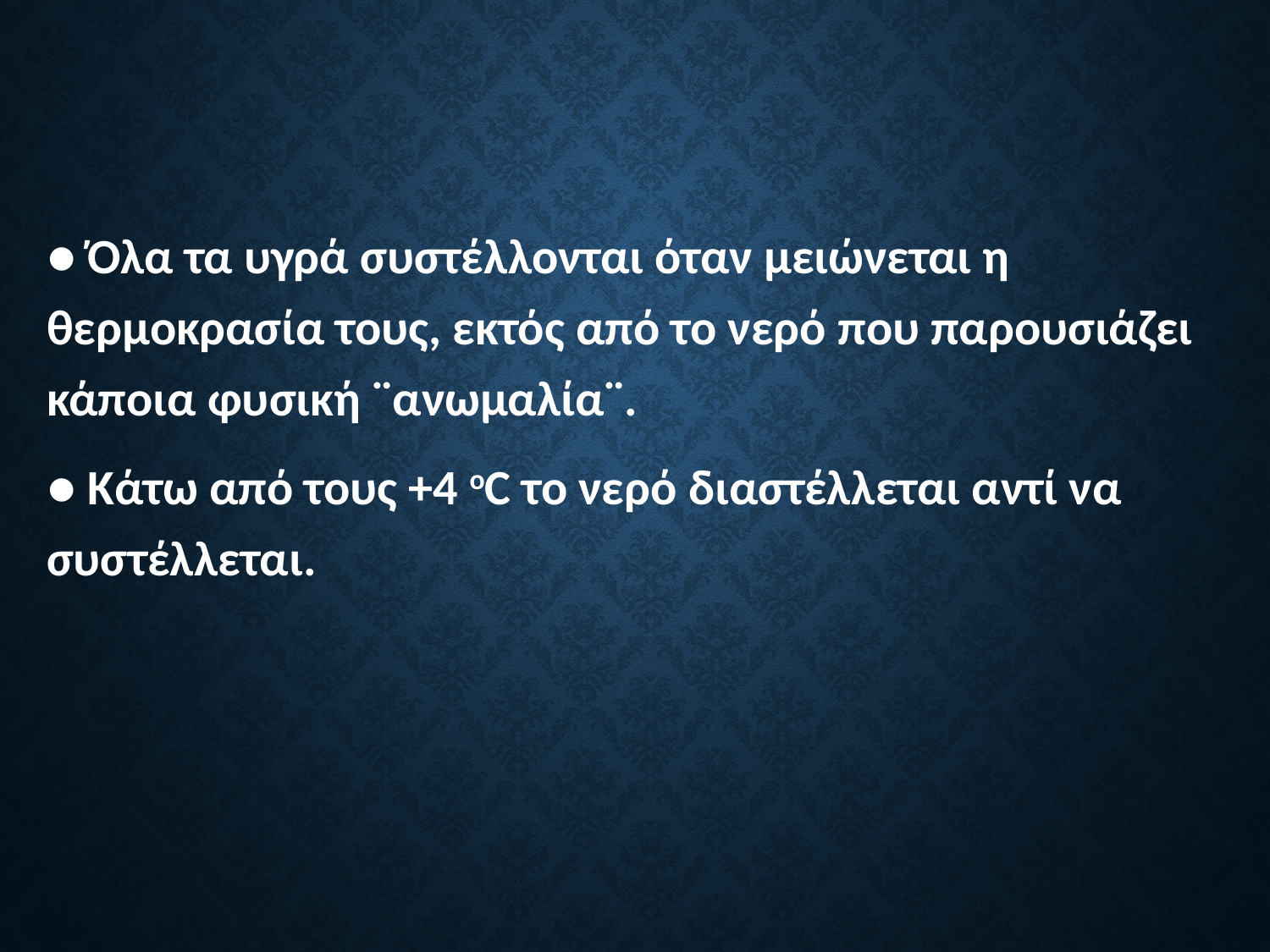

● Όλα τα υγρά συστέλλονται όταν μειώνεται η θερμοκρασία τους, εκτός από το νερό που παρουσιάζει κάποια φυσική ¨ανωμαλία¨.
● Κάτω από τους +4 oC το νερό διαστέλλεται αντί να συστέλλεται.